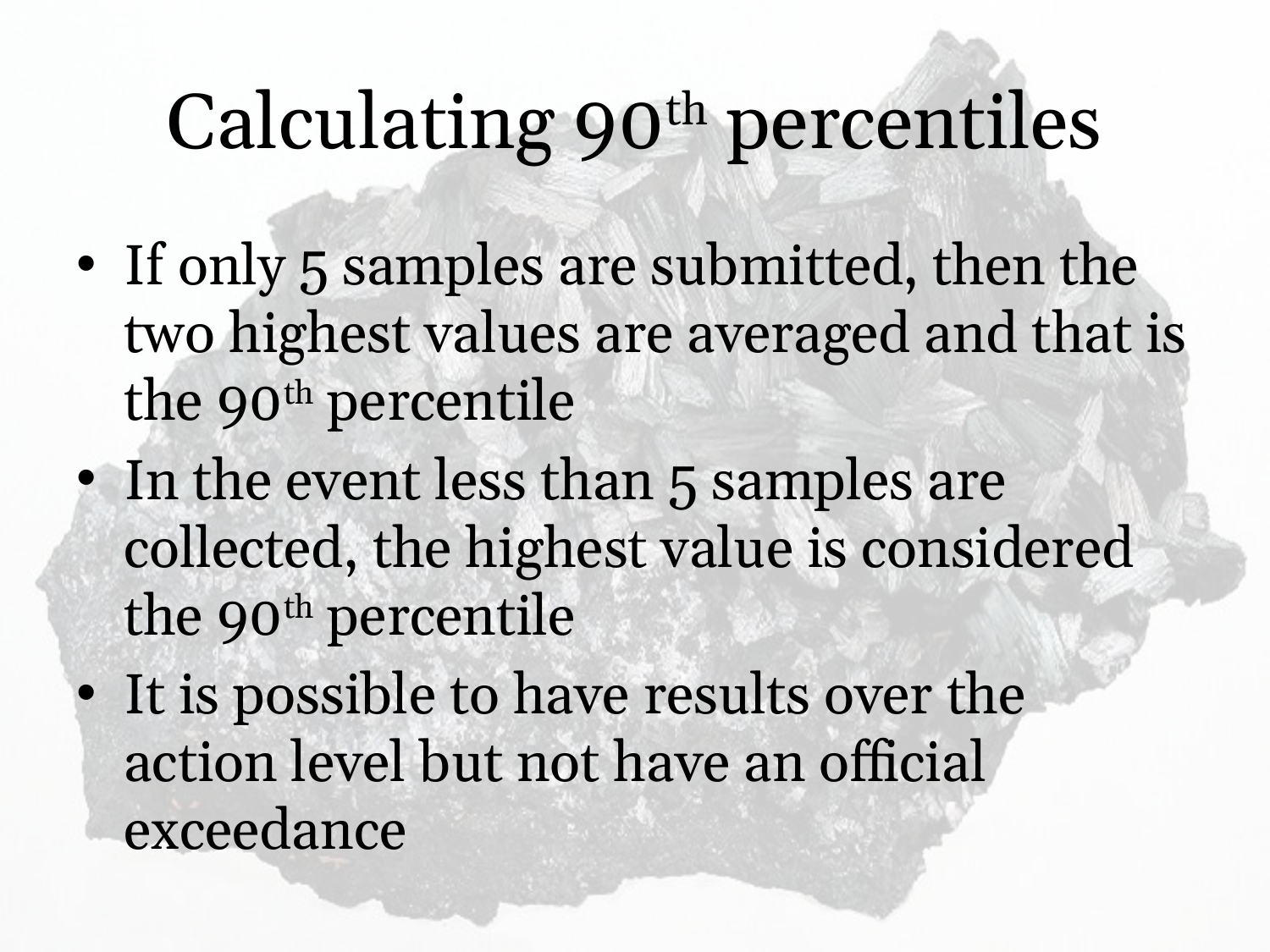

# Calculating 90th percentiles
If only 5 samples are submitted, then the two highest values are averaged and that is the 90th percentile
In the event less than 5 samples are collected, the highest value is considered the 90th percentile
It is possible to have results over the action level but not have an official exceedance